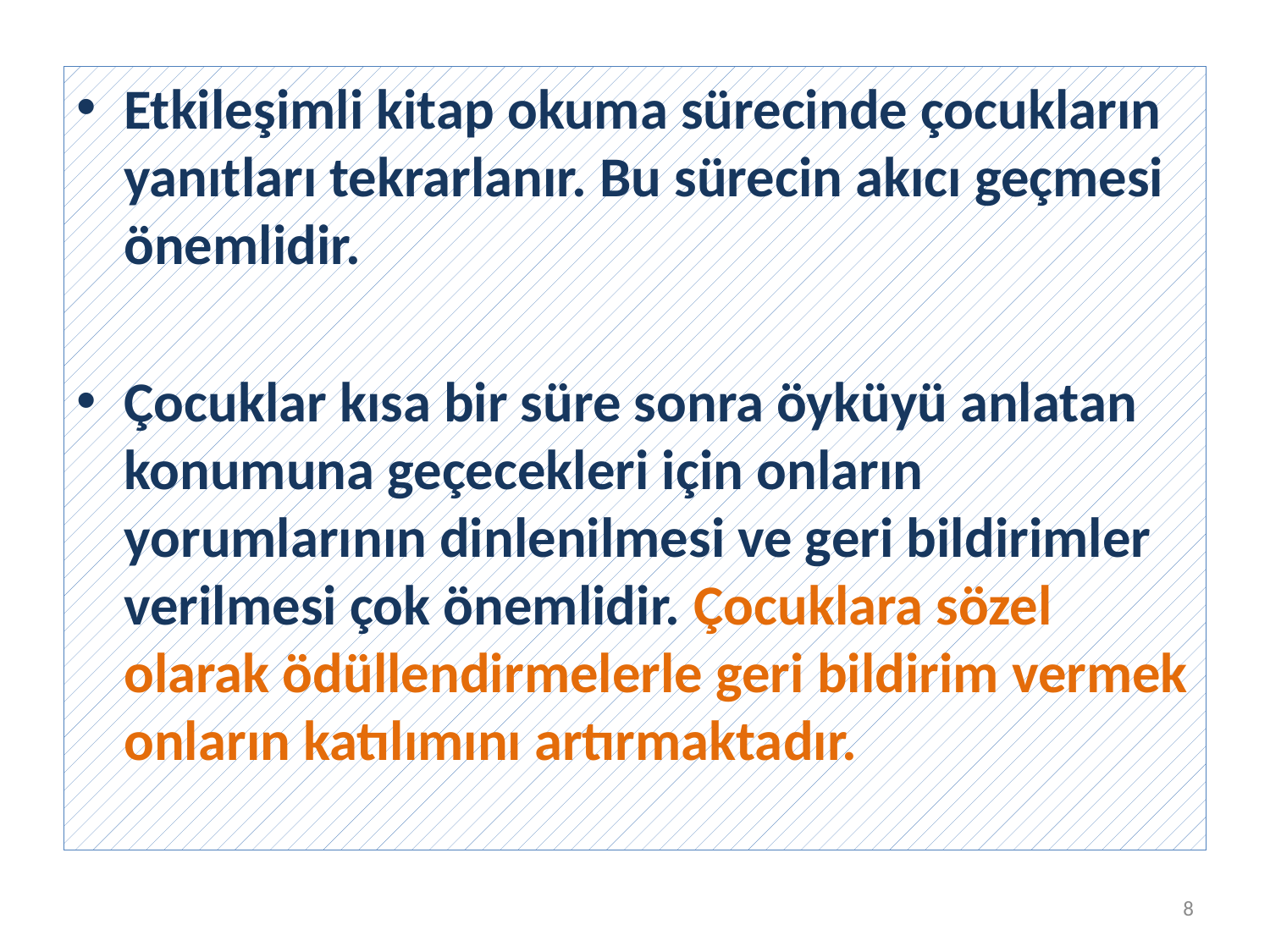

Etkileşimli kitap okuma sürecinde çocukların yanıtları tekrarlanır. Bu sürecin akıcı geçmesi önemlidir.

Çocuklar kısa bir süre sonra öyküyü anlatan konumuna geçecekleri için onların yorumlarının dinlenilmesi ve geri bildirimler verilmesi çok önemlidir. Çocuklara sözel olarak ödüllendirmelerle geri bildirim vermek onların katılımını artırmaktadır.

8